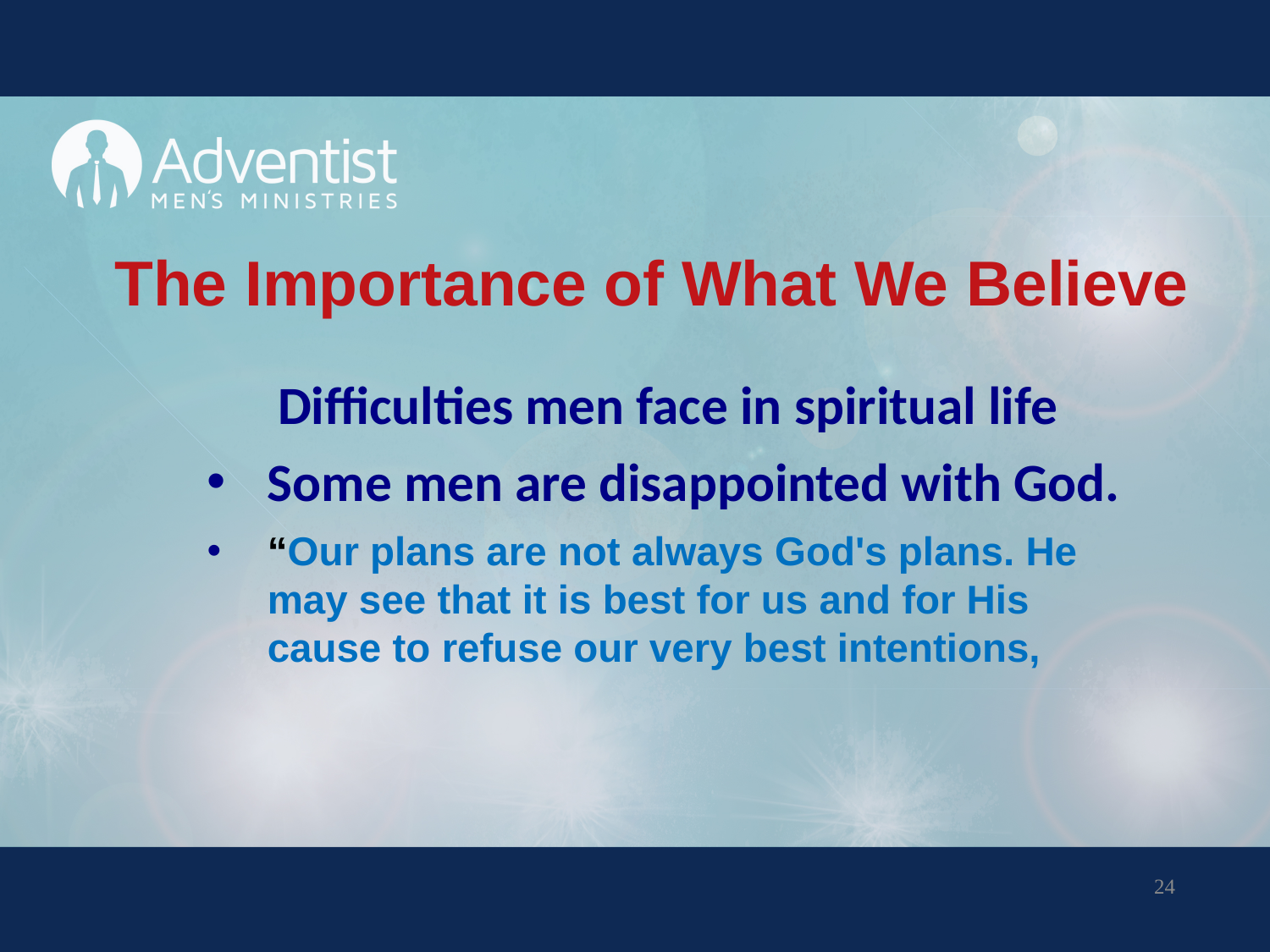

# The Importance of What We Believe

Difficulties men face in spiritual life
Some men are disappointed with God.
“Our plans are not always God's plans. He may see that it is best for us and for His cause to refuse our very best intentions,

24